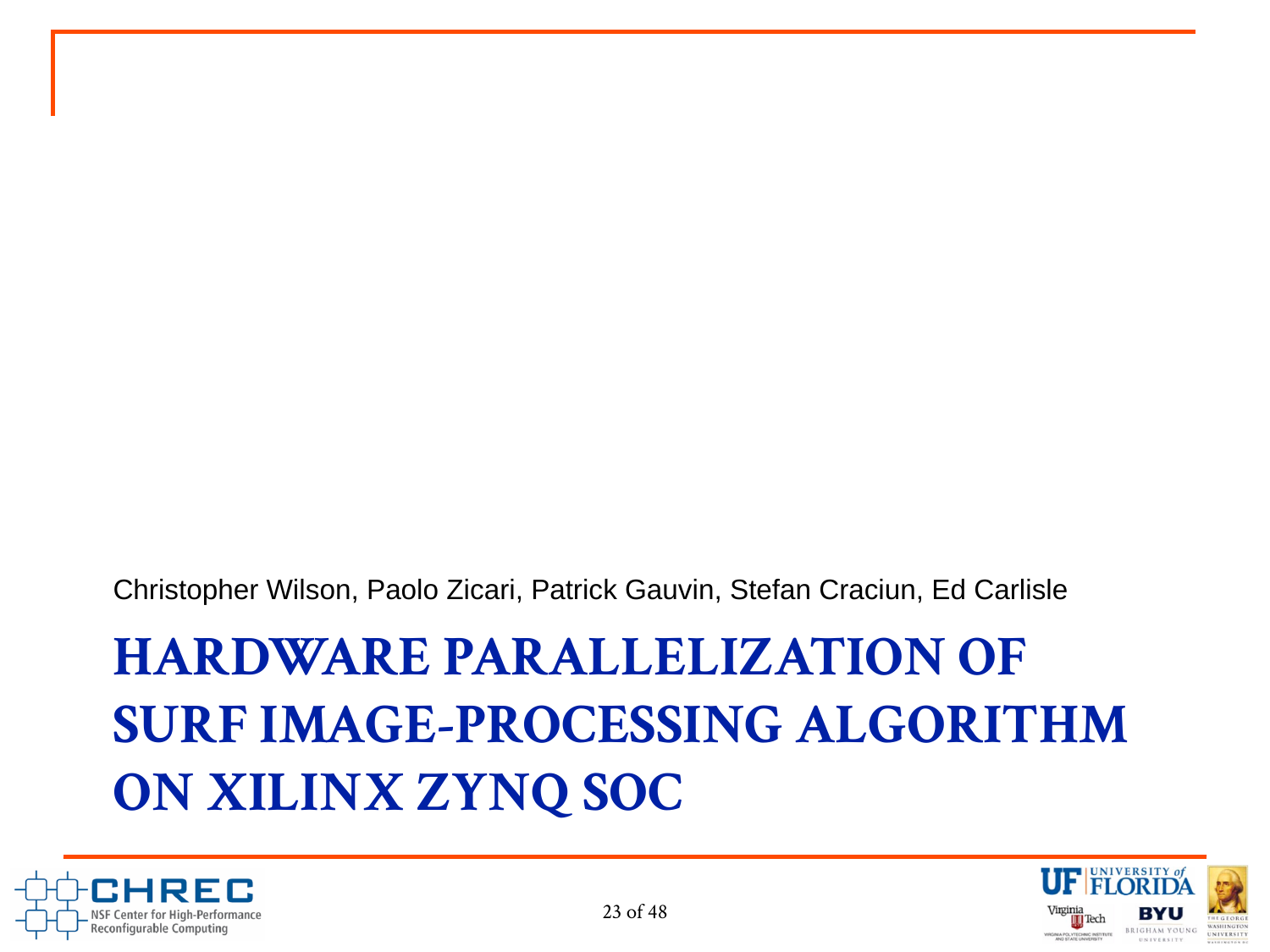

Christopher Wilson, Paolo Zicari, Patrick Gauvin, Stefan Craciun, Ed Carlisle
# Hardware Parallelization of SURF Image-Processing Algorithm on Xilinx Zynq SOC
23 of 48